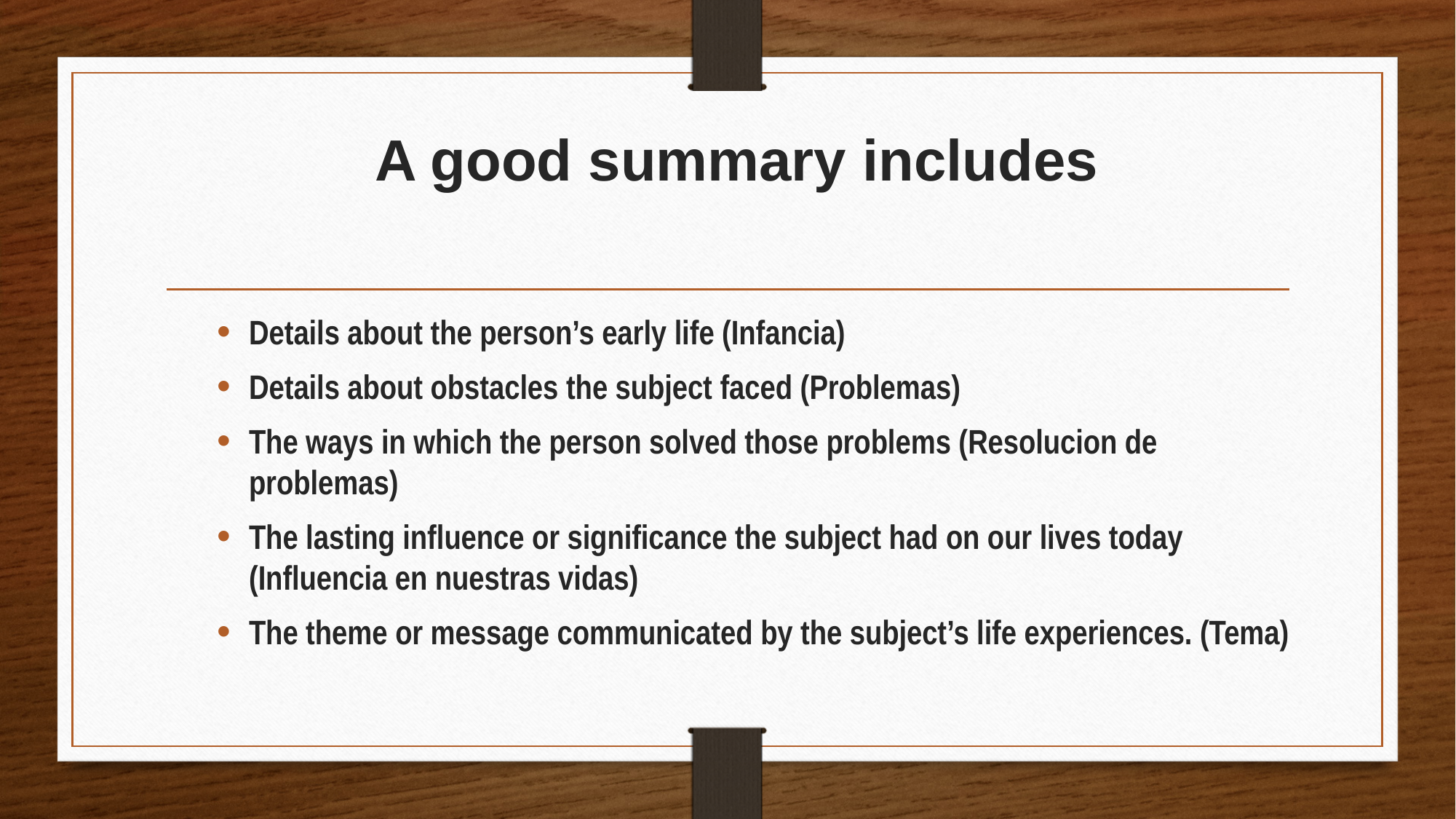

# A good summary includes
Details about the person’s early life (Infancia)
Details about obstacles the subject faced (Problemas)
The ways in which the person solved those problems (Resolucion de problemas)
The lasting influence or significance the subject had on our lives today (Influencia en nuestras vidas)
The theme or message communicated by the subject’s life experiences. (Tema)